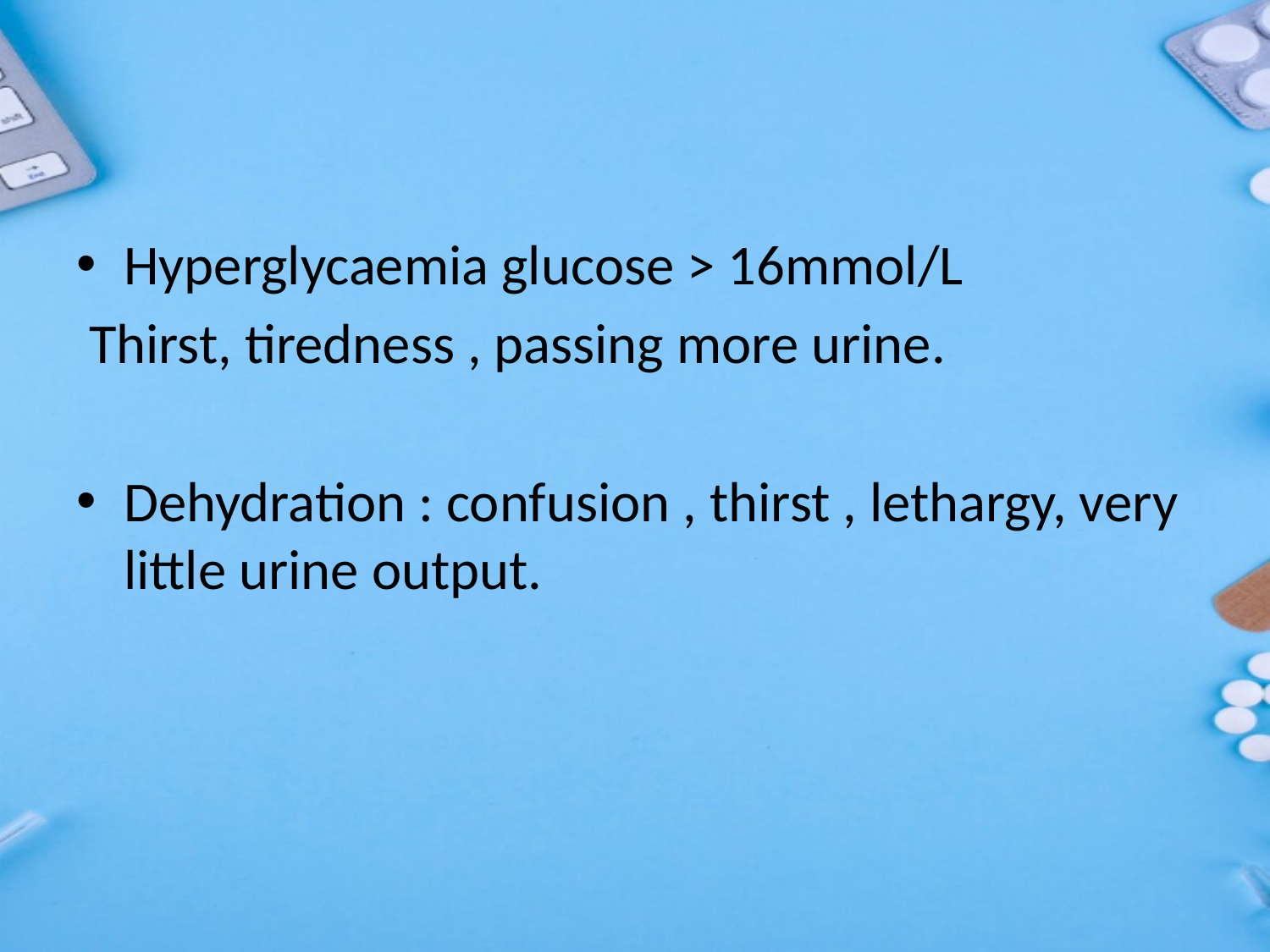

Hyperglycaemia glucose > 16mmol/L
 Thirst, tiredness , passing more urine.

Dehydration : confusion , thirst , lethargy, very little urine output.